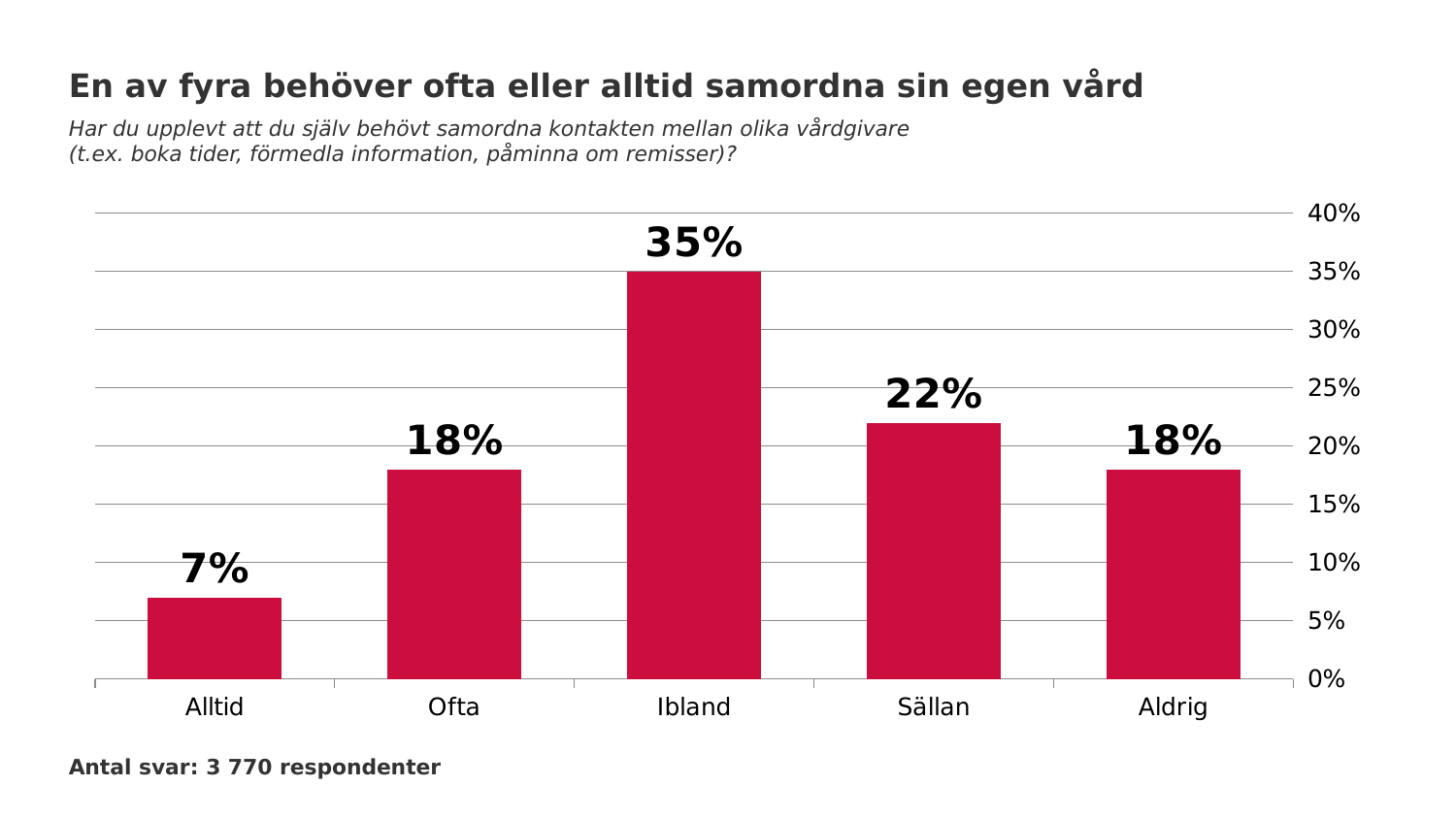

En av fyra behöver ofta eller alltid samordna sin egen vård
Har du upplevt att du själv behövt samordna kontakten mellan olika vårdgivare (t.ex. boka tider, förmedla information, påminna om remisser)?

### Chart

| Category | Har du upplevt att du själv behövt samordna kontakten mellan olika vårdgivare (t.ex. boka tider, förmedla information, påminna om remisser)? |
|---|---|
| Alltid | 0.07 |
| Ofta | 0.18 |
| Ibland | 0.35 |
| Sällan | 0.22 |
| Aldrig | 0.18 |
Antal svar: 3 770 respondenter